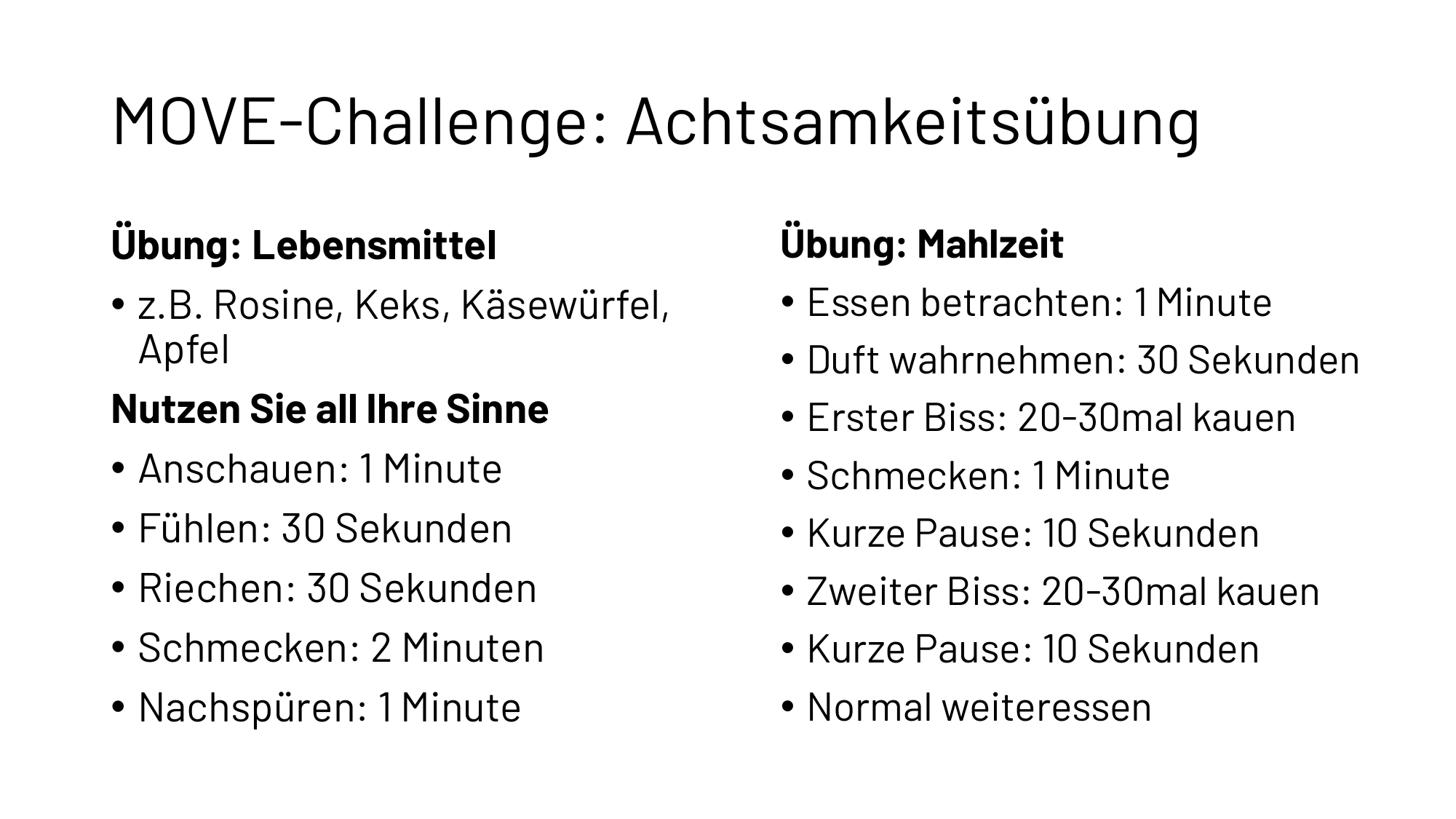

# MOVE-Challenge: Achtsamkeitsübung
Übung: Lebensmittel
z.B. Rosine, Keks, Käsewürfel, Apfel
Nutzen Sie all Ihre Sinne
Anschauen: 1 Minute
Fühlen: 30 Sekunden
Riechen: 30 Sekunden
Schmecken: 2 Minuten
Nachspüren: 1 Minute
Übung: Mahlzeit
Essen betrachten: 1 Minute
Duft wahrnehmen: 30 Sekunden
Erster Biss: 20-30mal kauen
Schmecken: 1 Minute
Kurze Pause: 10 Sekunden
Zweiter Biss: 20-30mal kauen
Kurze Pause: 10 Sekunden
Normal weiteressen